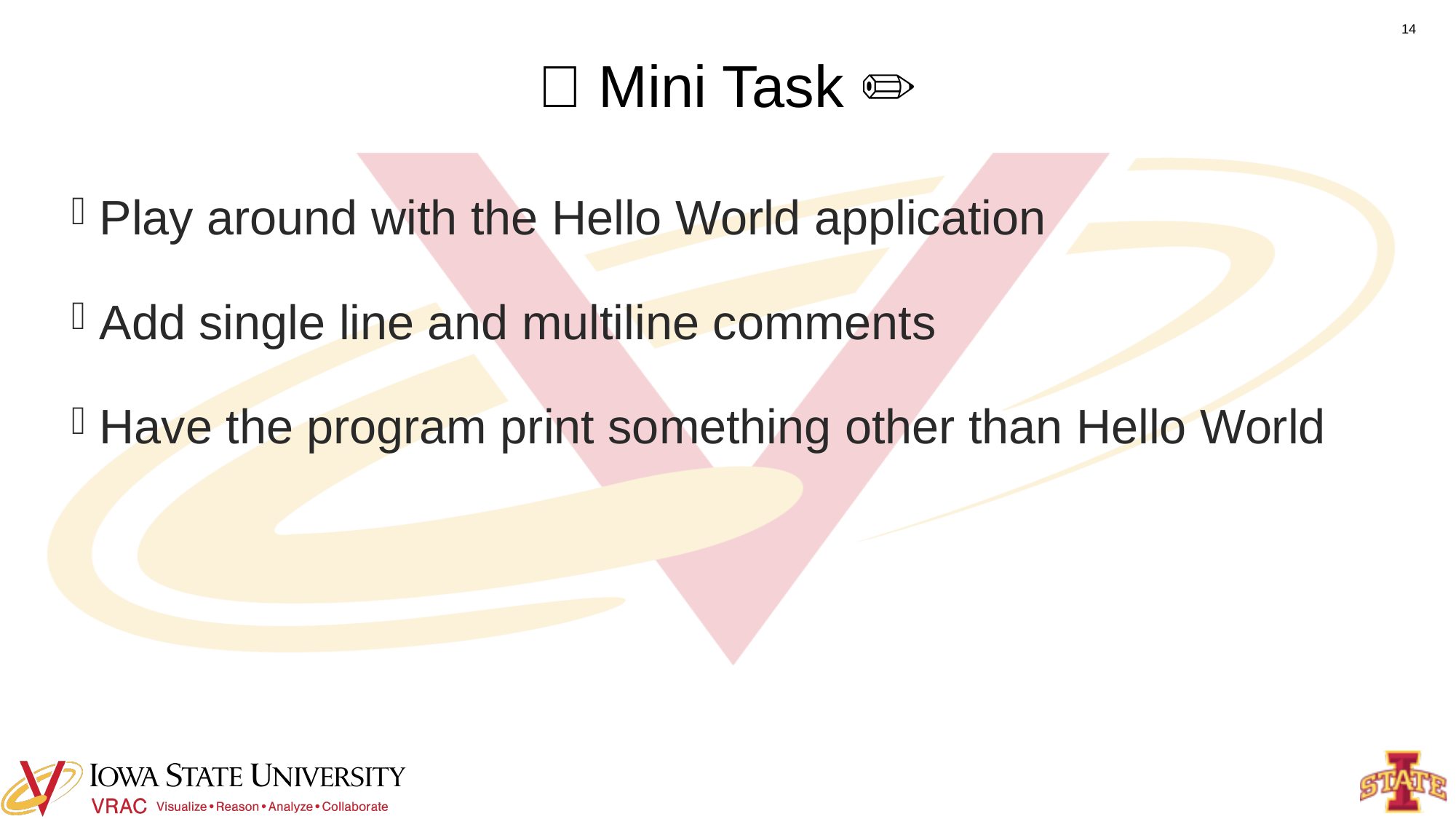

# 🤏 Mini Task ✏️
14
 Play around with the Hello World application
 Add single line and multiline comments
 Have the program print something other than Hello World